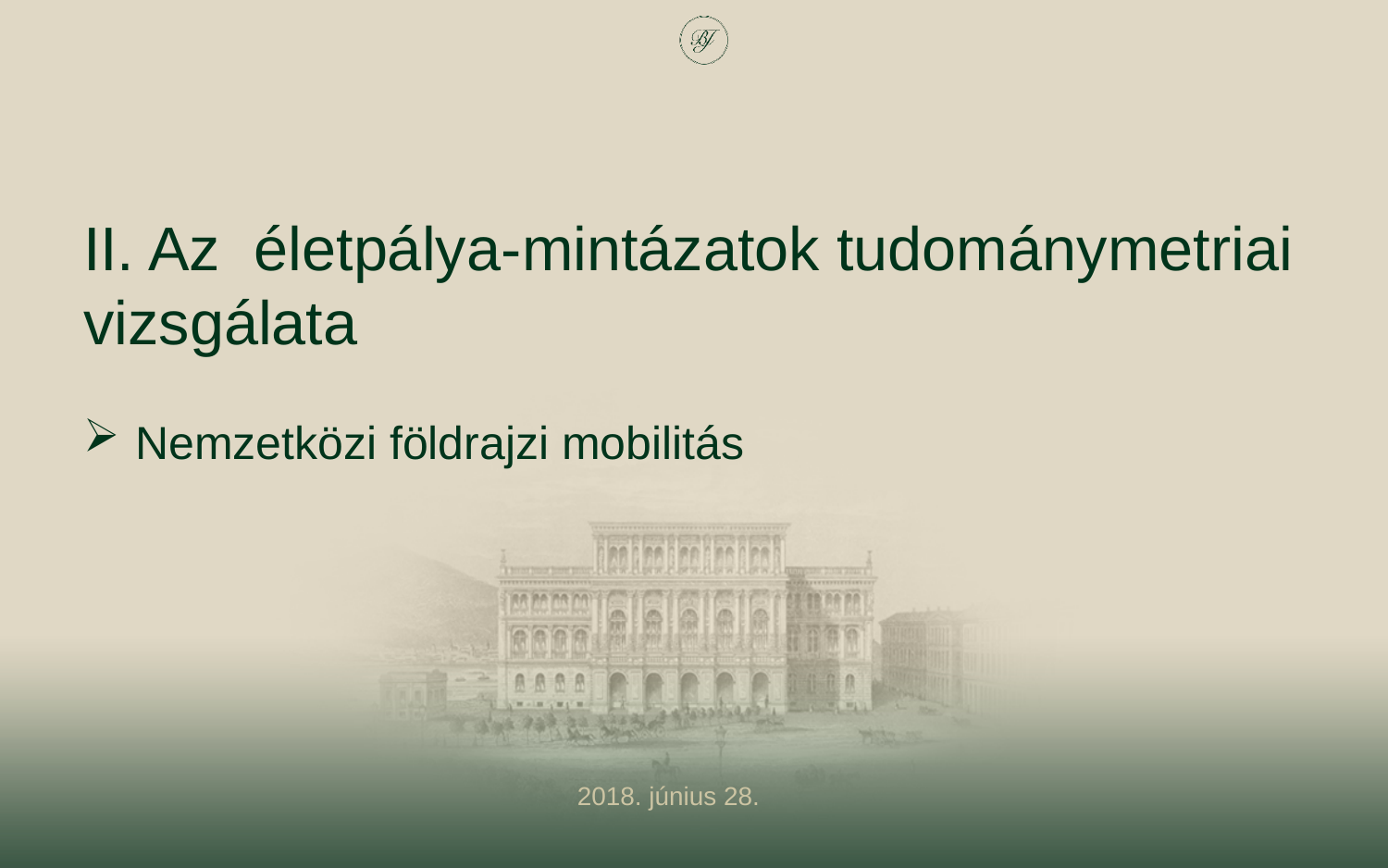

#
II. Az  életpálya-mintázatok tudománymetriai vizsgálata

Nemzetközi földrajzi mobilitás